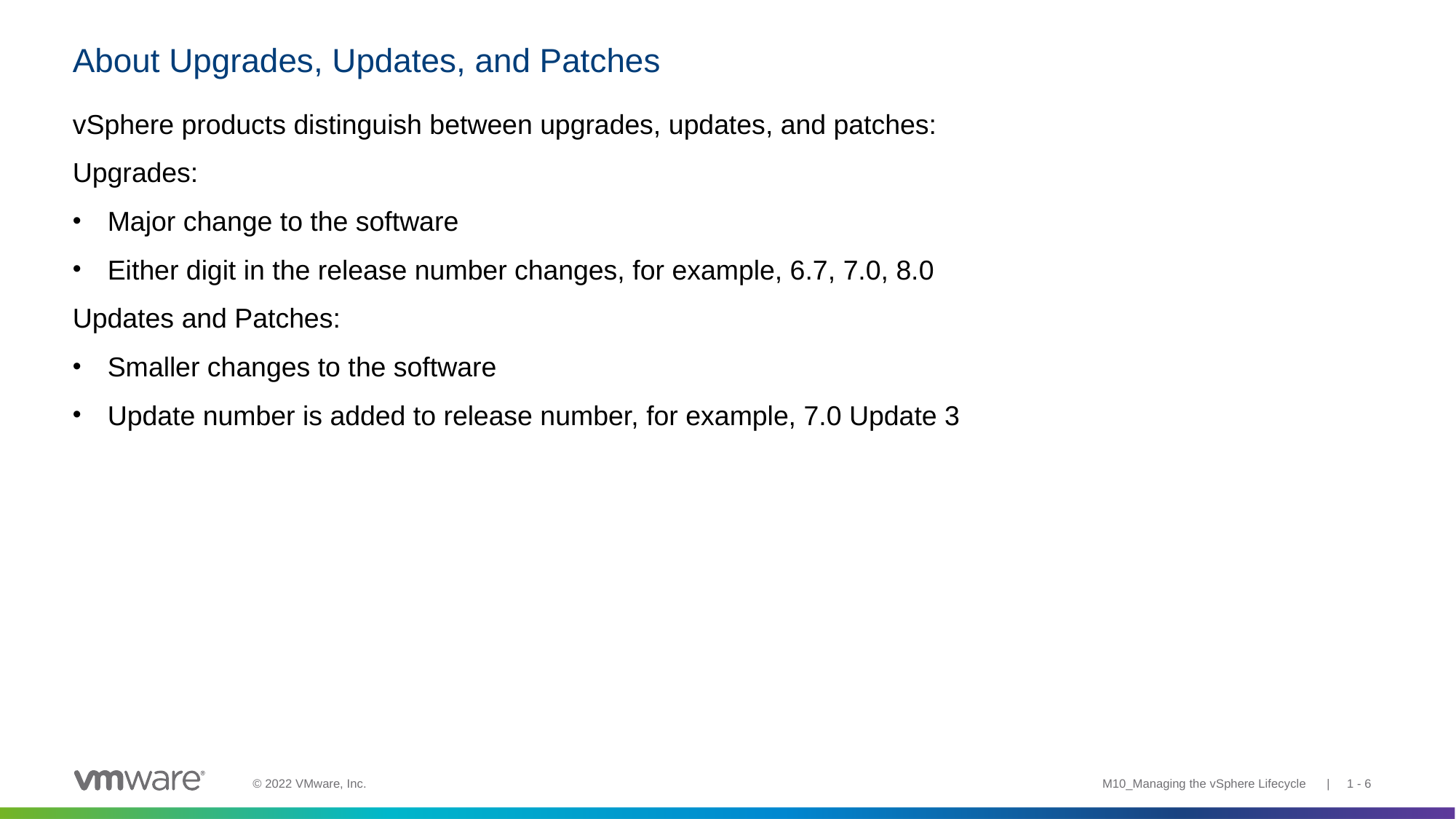

# About Upgrades, Updates, and Patches
vSphere products distinguish between upgrades, updates, and patches:
Upgrades:
Major change to the software
Either digit in the release number changes, for example, 6.7, 7.0, 8.0
Updates and Patches:
Smaller changes to the software
Update number is added to release number, for example, 7.0 Update 3
M10_Managing the vSphere Lifecycle      |     1 - 6